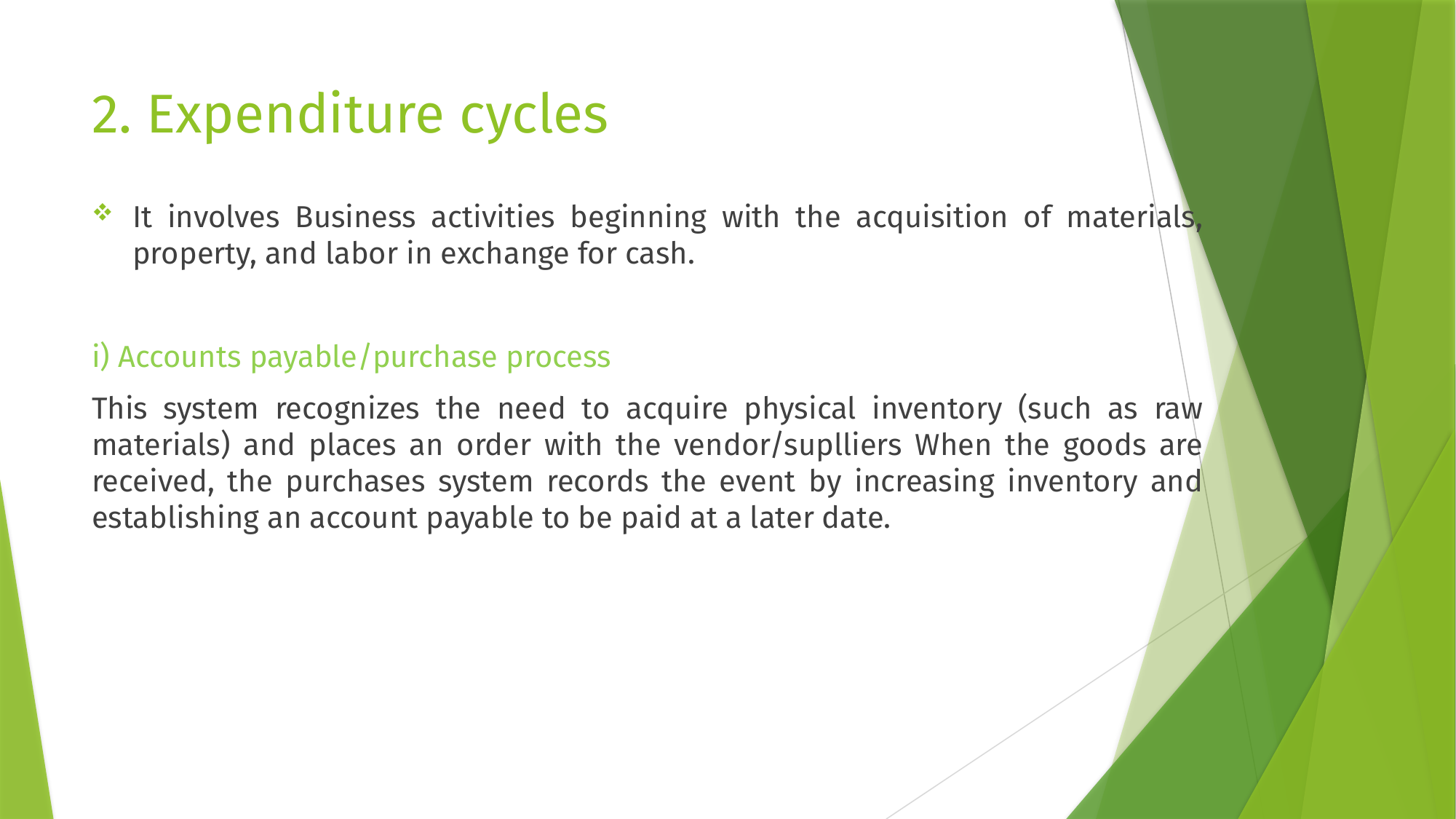

# 2. Expenditure cycles

It involves Business activities beginning with the acquisition of materials, property, and labor in exchange for cash.

i) Accounts payable/purchase process
This system recognizes the need to acquire physical inventory (such as raw materials) and places an order with the vendor/suplliers When the goods are received, the purchases system records the event by increasing inventory and establishing an account payable to be paid at a later date.